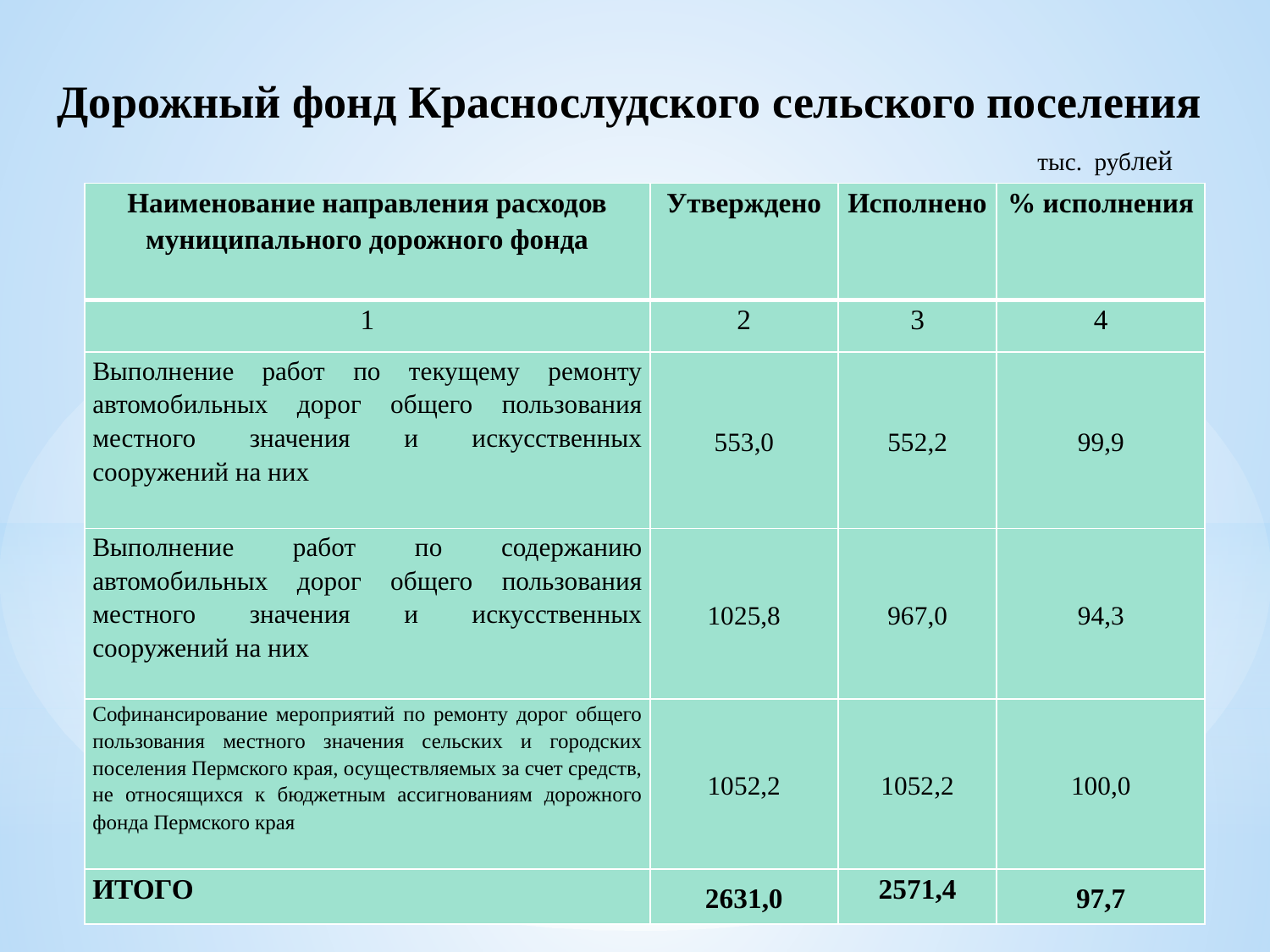

# Дорожный фонд Краснослудского сельского поселения
тыс.  рублей
| Наименование направления расходов муниципального дорожного фонда | Утверждено | Исполнено | % исполнения |
| --- | --- | --- | --- |
| 1 | 2 | 3 | 4 |
| Выполнение работ по текущему ремонту автомобильных дорог общего пользования местного значения и искусственных сооружений на них | 553,0 | 552,2 | 99,9 |
| Выполнение работ по содержанию автомобильных дорог общего пользования местного значения и искусственных сооружений на них | 1025,8 | 967,0 | 94,3 |
| Софинансирование мероприятий по ремонту дорог общего пользования местного значения сельских и городских поселения Пермского края, осуществляемых за счет средств, не относящихся к бюджетным ассигнованиям дорожного фонда Пермского края | 1052,2 | 1052,2 | 100,0 |
| ИТОГО | 2631,0 | 2571,4 | 97,7 |